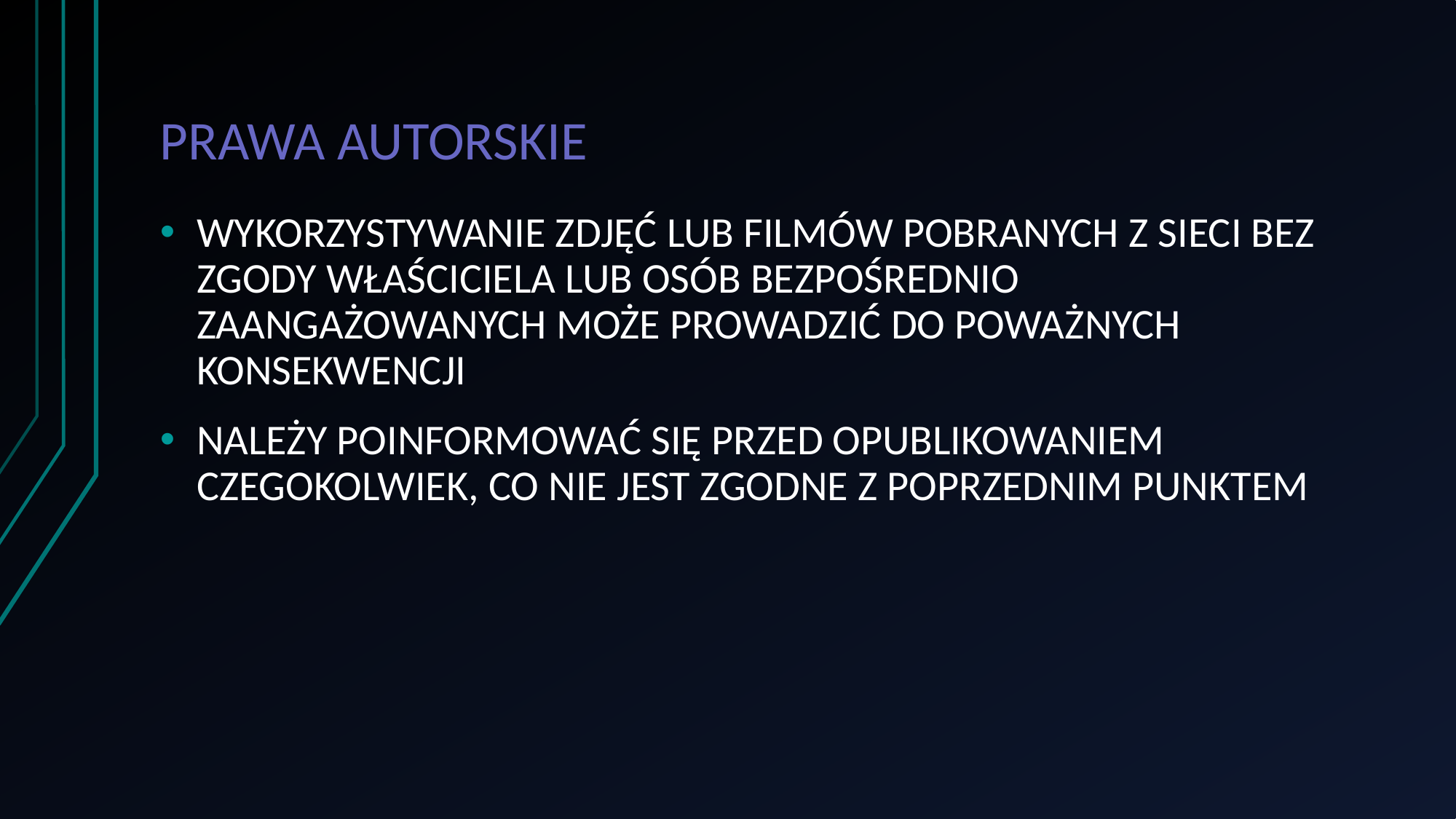

# PRAWA AUTORSKIE
WYKORZYSTYWANIE ZDJĘĆ LUB FILMÓW POBRANYCH Z SIECI BEZ ZGODY WŁAŚCICIELA LUB OSÓB BEZPOŚREDNIO ZAANGAŻOWANYCH MOŻE PROWADZIĆ DO POWAŻNYCH KONSEKWENCJI
NALEŻY POINFORMOWAĆ SIĘ PRZED OPUBLIKOWANIEM CZEGOKOLWIEK, CO NIE JEST ZGODNE Z POPRZEDNIM PUNKTEM